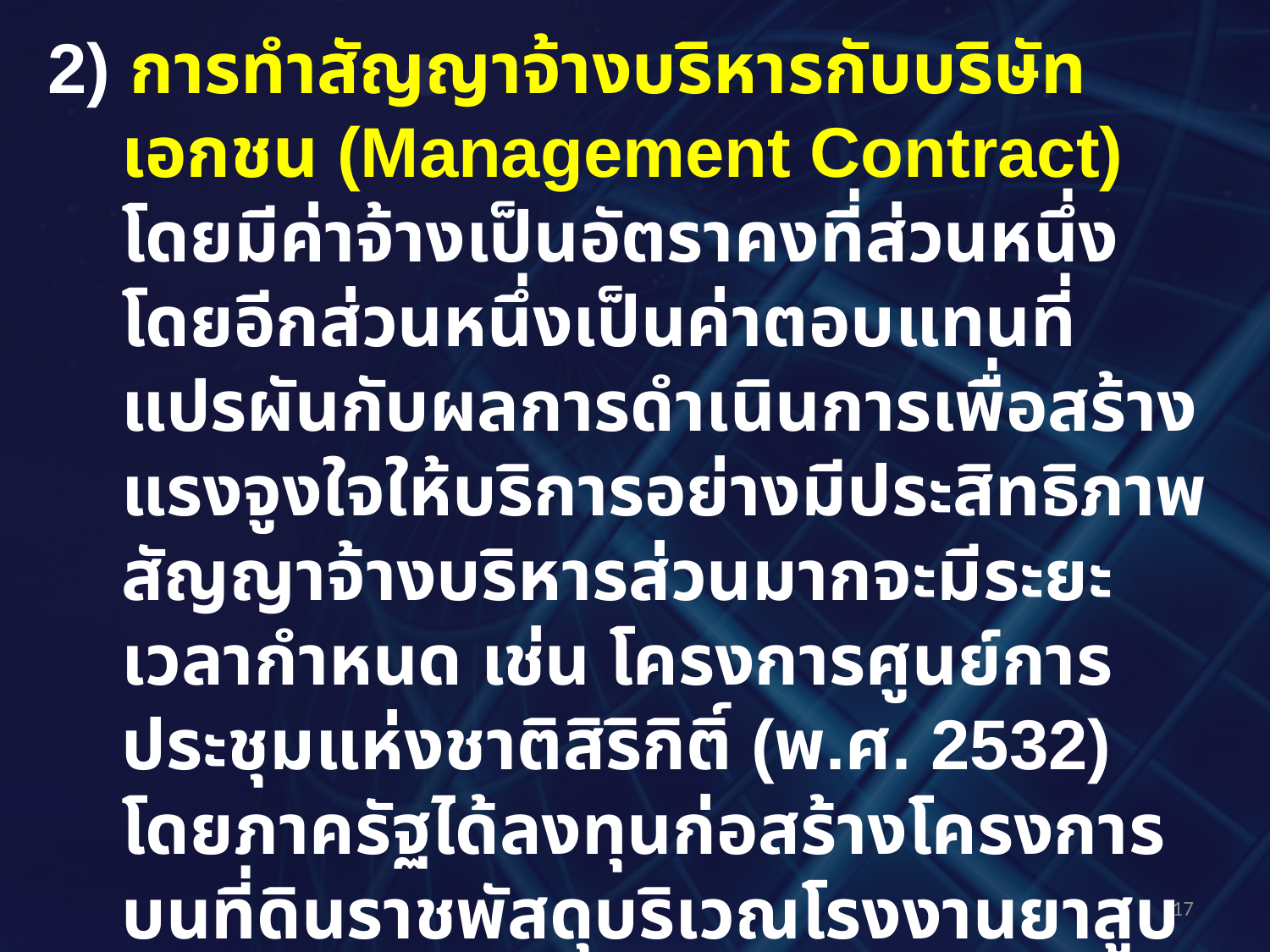

2) การทำสัญญาจ้างบริหารกับบริษัทเอกชน (Management Contract) โดยมีค่าจ้างเป็นอัตราคงที่ส่วนหนึ่ง โดยอีกส่วนหนึ่งเป็นค่าตอบแทนที่แปรผันกับผลการดำเนินการเพื่อสร้างแรงจูงใจให้บริการอย่างมีประสิทธิภาพ สัญญาจ้างบริหารส่วนมากจะมีระยะเวลากำหนด เช่น โครงการศูนย์การประชุมแห่งชาติสิริกิติ์ (พ.ศ. 2532) โดยภาครัฐได้ลงทุนก่อสร้างโครงการบนที่ดินราชพัสดุบริเวณโรงงานยาสูบ และกระทรวงการคลังได้ว่าจ้างเอกชนเพื่อบริหารจัดการโครงการฯ ในรูปแบบสัญญาว่าจ้างบริหารงาน
17